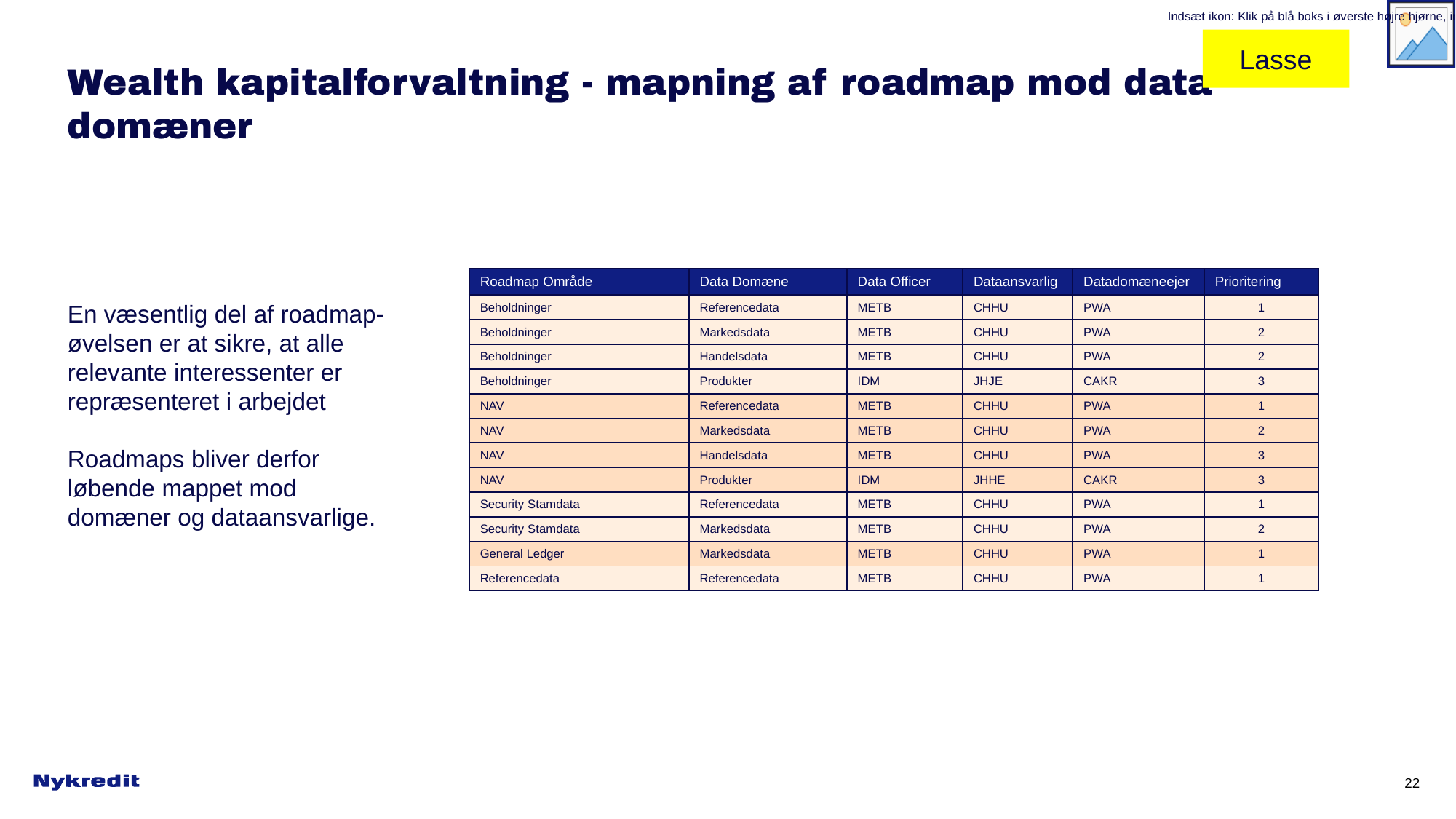

Lasse
# Wealth kapitalforvaltning - mapning af roadmap mod data domæner
| Roadmap Område | Data Domæne | Data Officer | Dataansvarlig | Datadomæneejer | Prioritering |
| --- | --- | --- | --- | --- | --- |
| Beholdninger | Referencedata | METB | CHHU | PWA | 1 |
| Beholdninger | Markedsdata | METB | CHHU | PWA | 2 |
| Beholdninger | Handelsdata | METB | CHHU | PWA | 2 |
| Beholdninger | Produkter | IDM | JHJE | CAKR | 3 |
| NAV | Referencedata | METB | CHHU | PWA | 1 |
| NAV | Markedsdata | METB | CHHU | PWA | 2 |
| NAV | Handelsdata | METB | CHHU | PWA | 3 |
| NAV | Produkter | IDM | JHHE | CAKR | 3 |
| Security Stamdata | Referencedata | METB | CHHU | PWA | 1 |
| Security Stamdata | Markedsdata | METB | CHHU | PWA | 2 |
| General Ledger | Markedsdata | METB | CHHU | PWA | 1 |
| Referencedata | Referencedata | METB | CHHU | PWA | 1 |
En væsentlig del af roadmap- øvelsen er at sikre, at alle  relevante interessenter er repræsenteret i arbejdet

Roadmaps bliver derfor løbende mappet mod domæner og dataansvarlige.
22